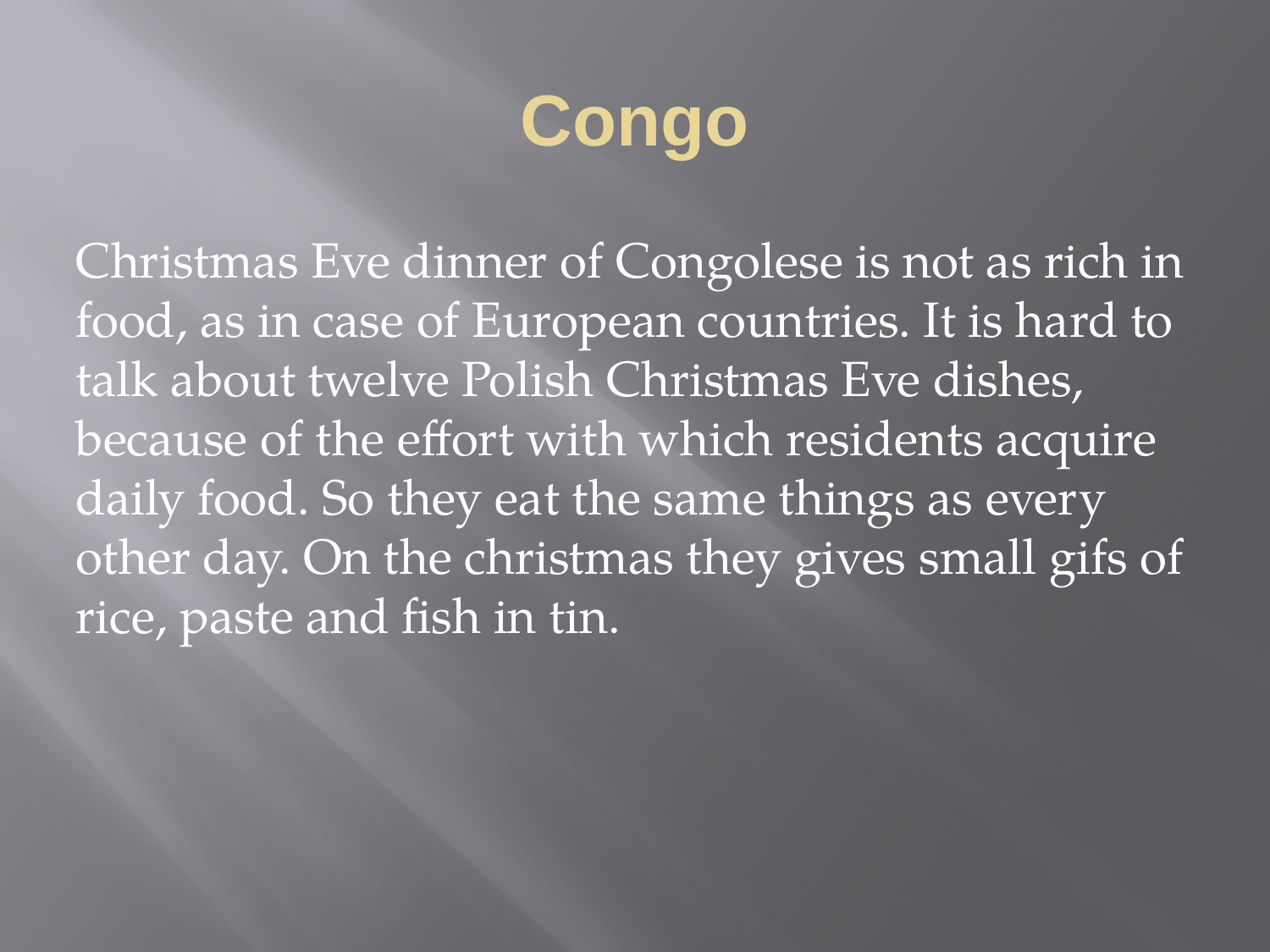

Congo
Christmas Eve dinner of Congolese is not as rich in food, as in case of European countries. It is hard to talk about twelve Polish Christmas Eve dishes, because of the effort with which residents acquire daily food. So they eat the same things as every other day. On the christmas they gives small gifs of rice, paste and fish in tin.